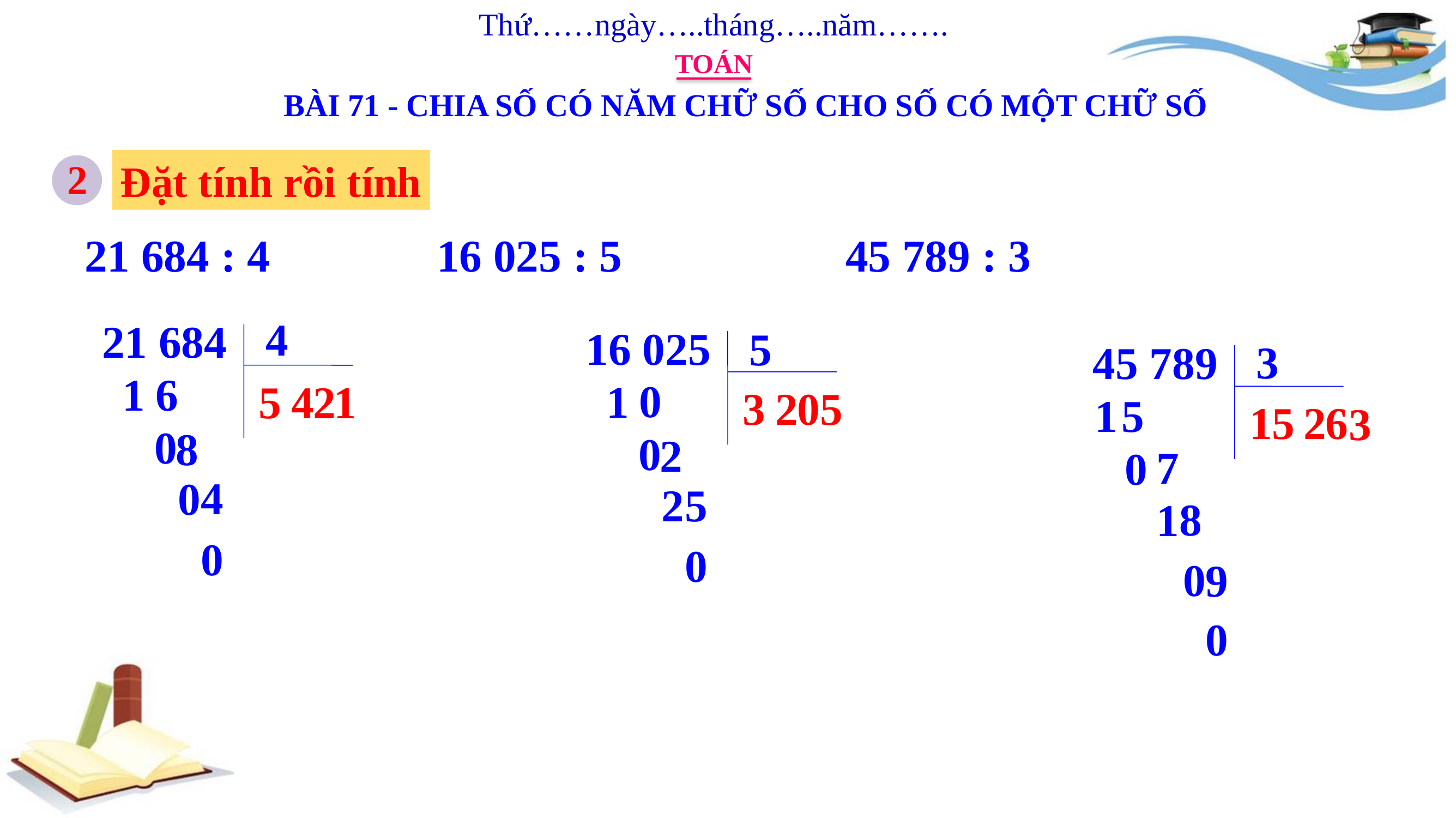

Thứ……ngày…..tháng…..năm…….
TOÁN
BÀI 71 - CHIA SỐ CÓ NĂM CHỮ SỐ CHO SỐ CÓ MỘT CHỮ SỐ
2

Đặt tính rồi tính
	     21 684 : 4			16 025 : 5			45 789 : 3
4
21 684
16 025
5

3
45 789

6
1

0
1
5
4
2
1

3
2
0
5
5
1

1
5
2
6
3
0
8
0
2
7
0
4
0
5
2
8
1
0
0
0
9
0